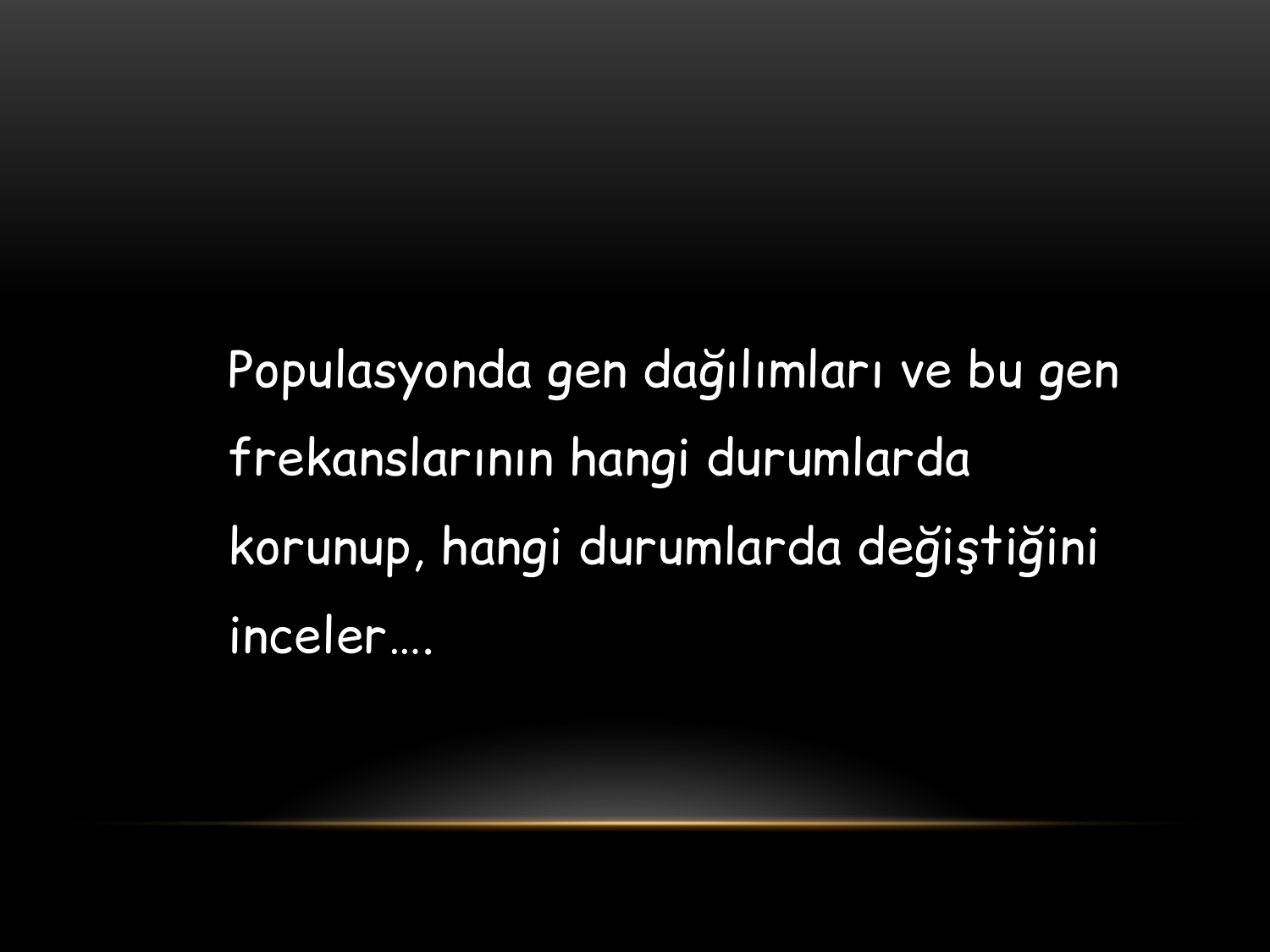

Populasyonda gen dağılımları ve bu gen frekanslarının hangi durumlarda korunup, hangi durumlarda değiştiğini inceler….